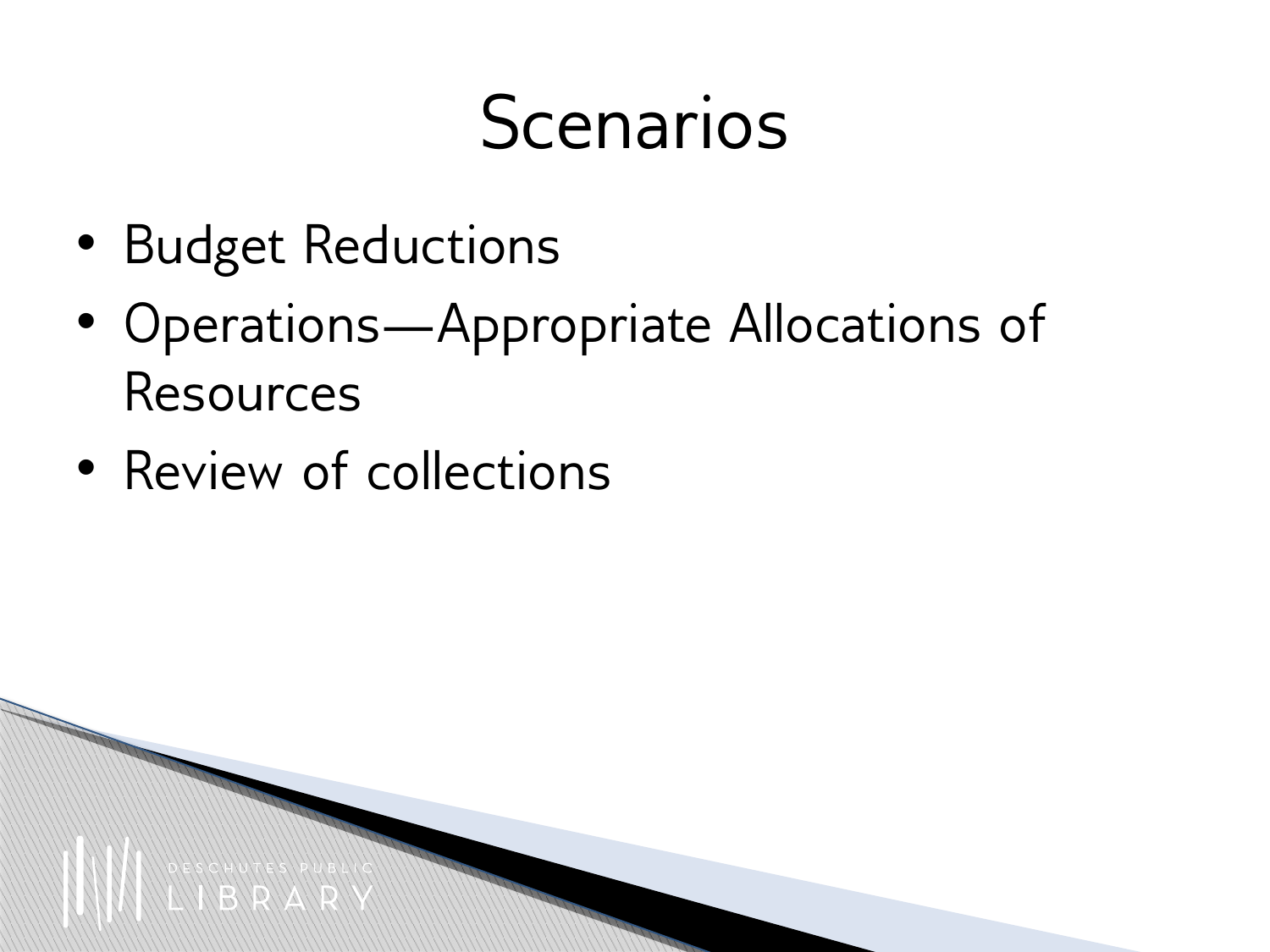

# Scenarios
Budget Reductions
Operations—Appropriate Allocations of Resources
Review of collections